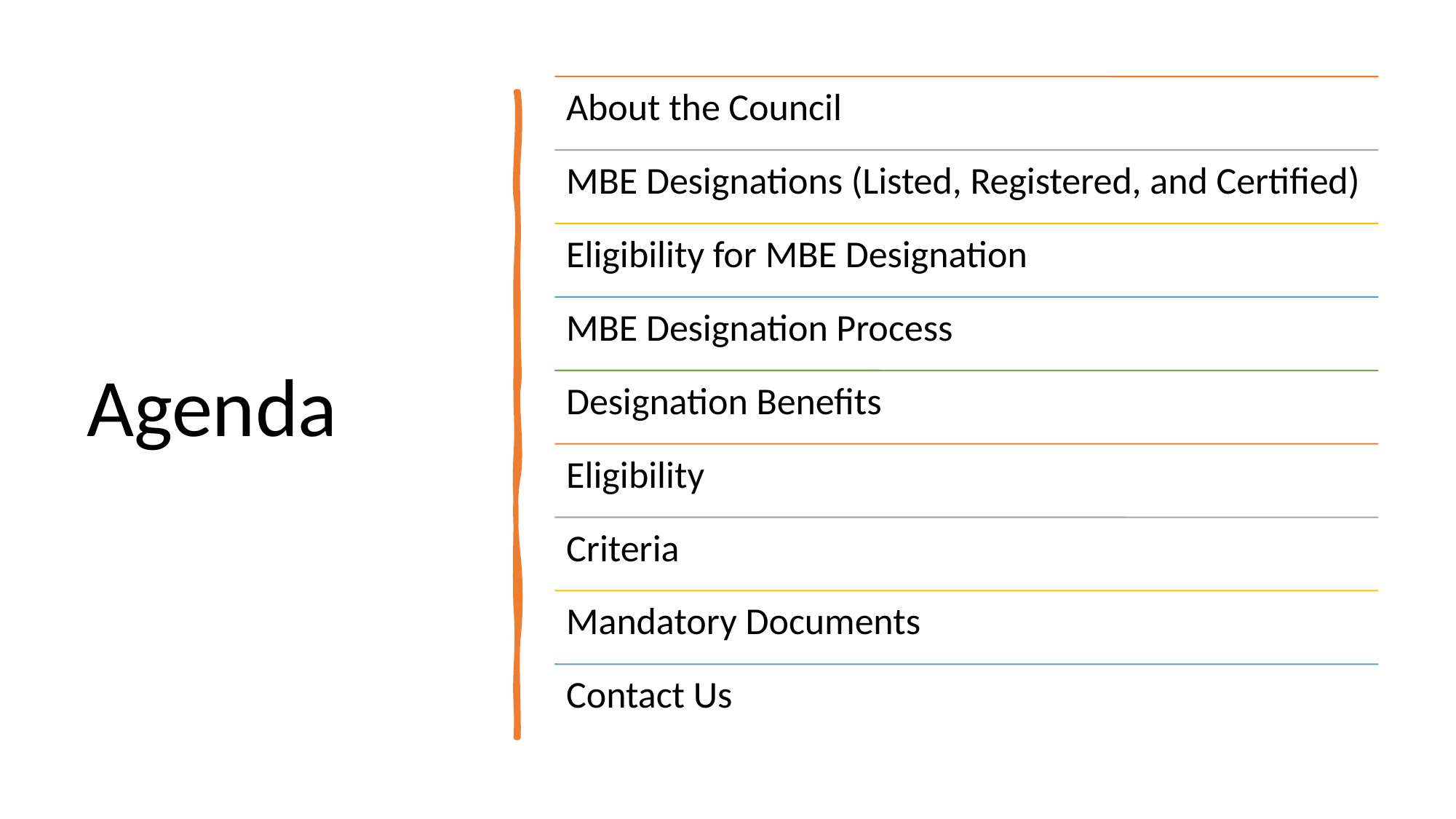

About the Council
MBE Designations (Listed, Registered, and Certified)
Eligibility for MBE Designation
MBE Designation Process
Designation Benefits
Eligibility
Criteria
Mandatory Documents
Contact Us
# Agenda